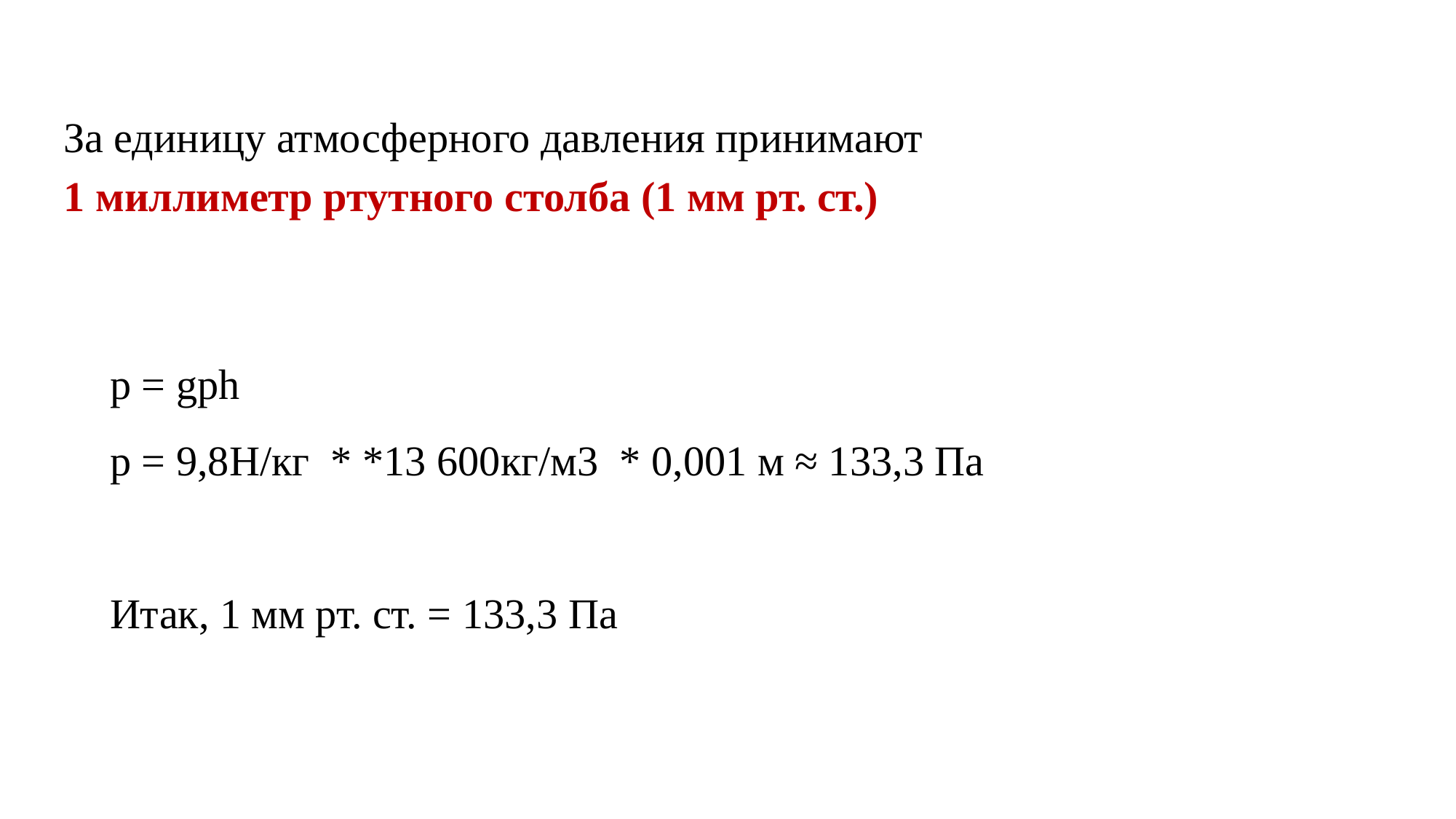

За единицу атмосферного давления принимают
1 миллиметр ртутного столба (1 мм рт. ст.)
p = gph
p = 9,8Н/кг  * *13 600кг/м3  * 0,001 м ≈ 133,3 Па

Итак, 1 мм рт. ст. = 133,3 Па